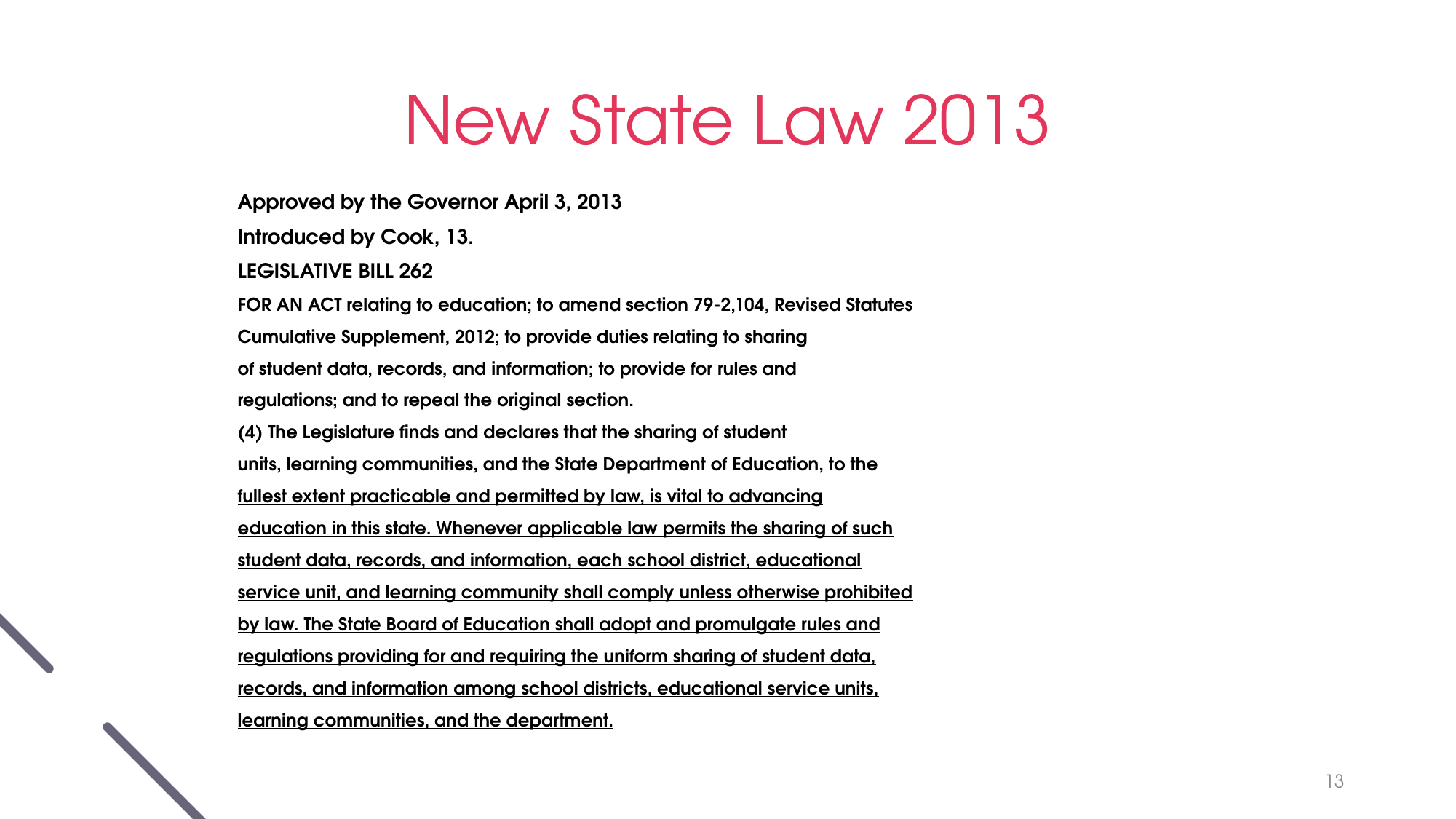

# New State Law 2013
Approved by the Governor April 3, 2013
Introduced by Cook, 13.
LEGISLATIVE BILL 262
FOR AN ACT relating to education; to amend section 79-2,104, Revised Statutes
Cumulative Supplement, 2012; to provide duties relating to sharing
of student data, records, and information; to provide for rules and
regulations; and to repeal the original section.
(4) The Legislature finds and declares that the sharing of student
units, learning communities, and the State Department of Education, to the
fullest extent practicable and permitted by law, is vital to advancing
education in this state. Whenever applicable law permits the sharing of such
student data, records, and information, each school district, educational
service unit, and learning community shall comply unless otherwise prohibited
by law. The State Board of Education shall adopt and promulgate rules and
regulations providing for and requiring the uniform sharing of student data,
records, and information among school districts, educational service units,
learning communities, and the department.
13